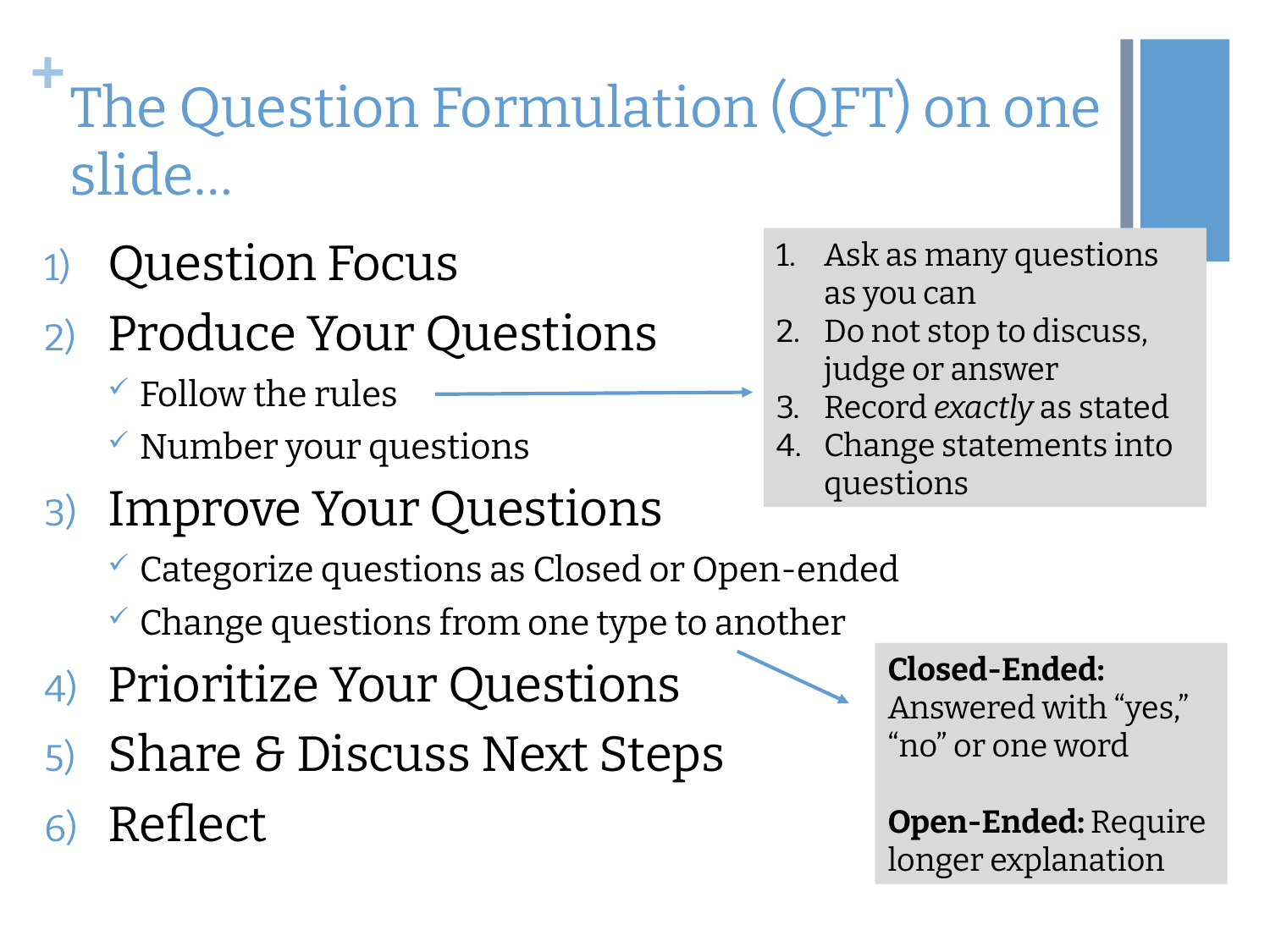

# The Question Formulation (QFT) on one slide…
Question Focus
Produce Your Questions
Follow the rules
Number your questions
Improve Your Questions
Categorize questions as Closed or Open-ended
Change questions from one type to another
Prioritize Your Questions
Share & Discuss Next Steps
Reflect
Ask as many questions as you can
Do not stop to discuss, judge or answer
Record exactly as stated
Change statements into questions
Closed-Ended:
Answered with “yes,” “no” or one word

Open-Ended: Require longer explanation